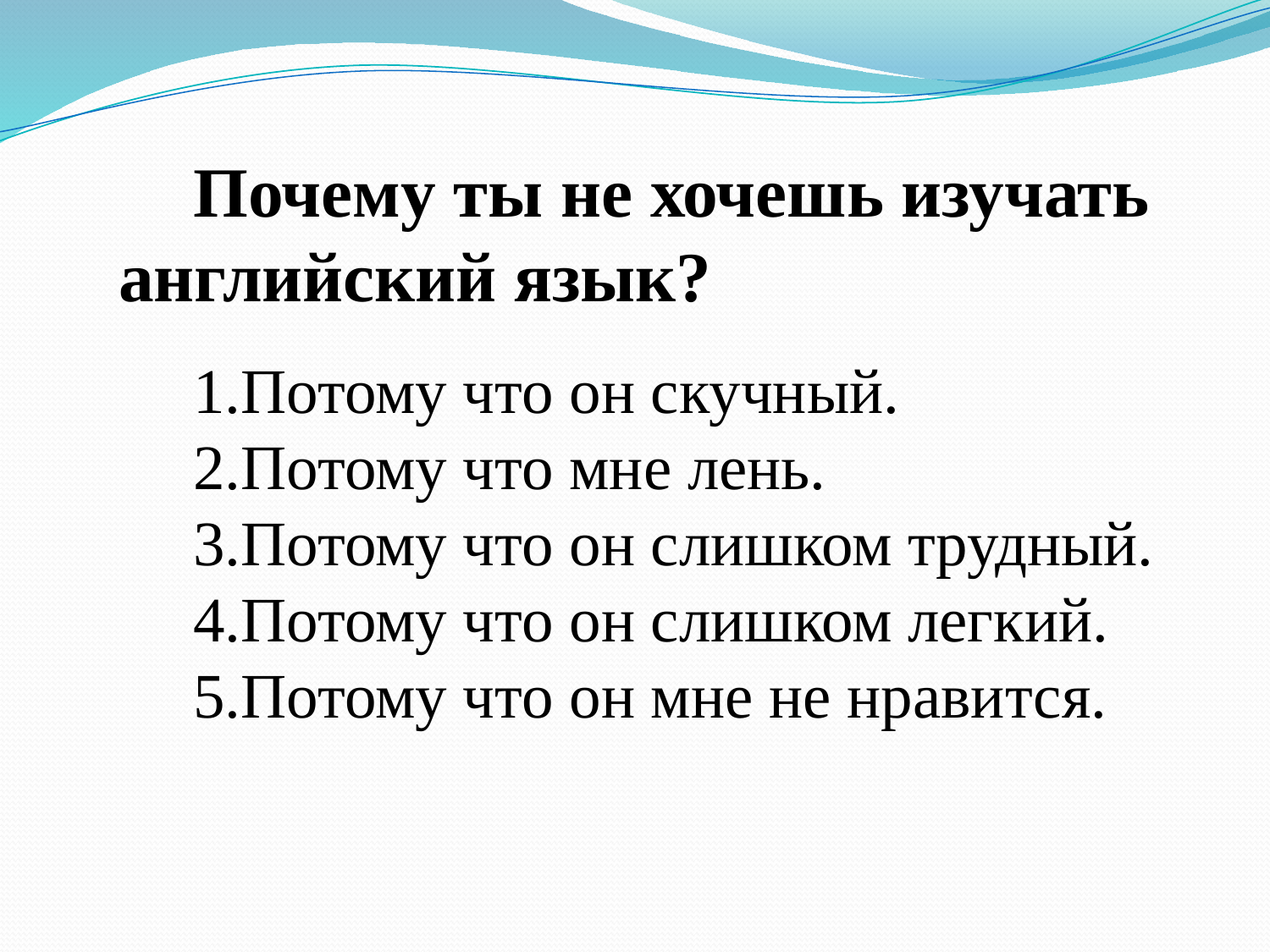

Почему ты не хочешь изучать английский язык?

Потому что он скучный.
Потому что мне лень.
Потому что он слишком трудный.
Потому что он слишком легкий.
Потому что он мне не нравится.